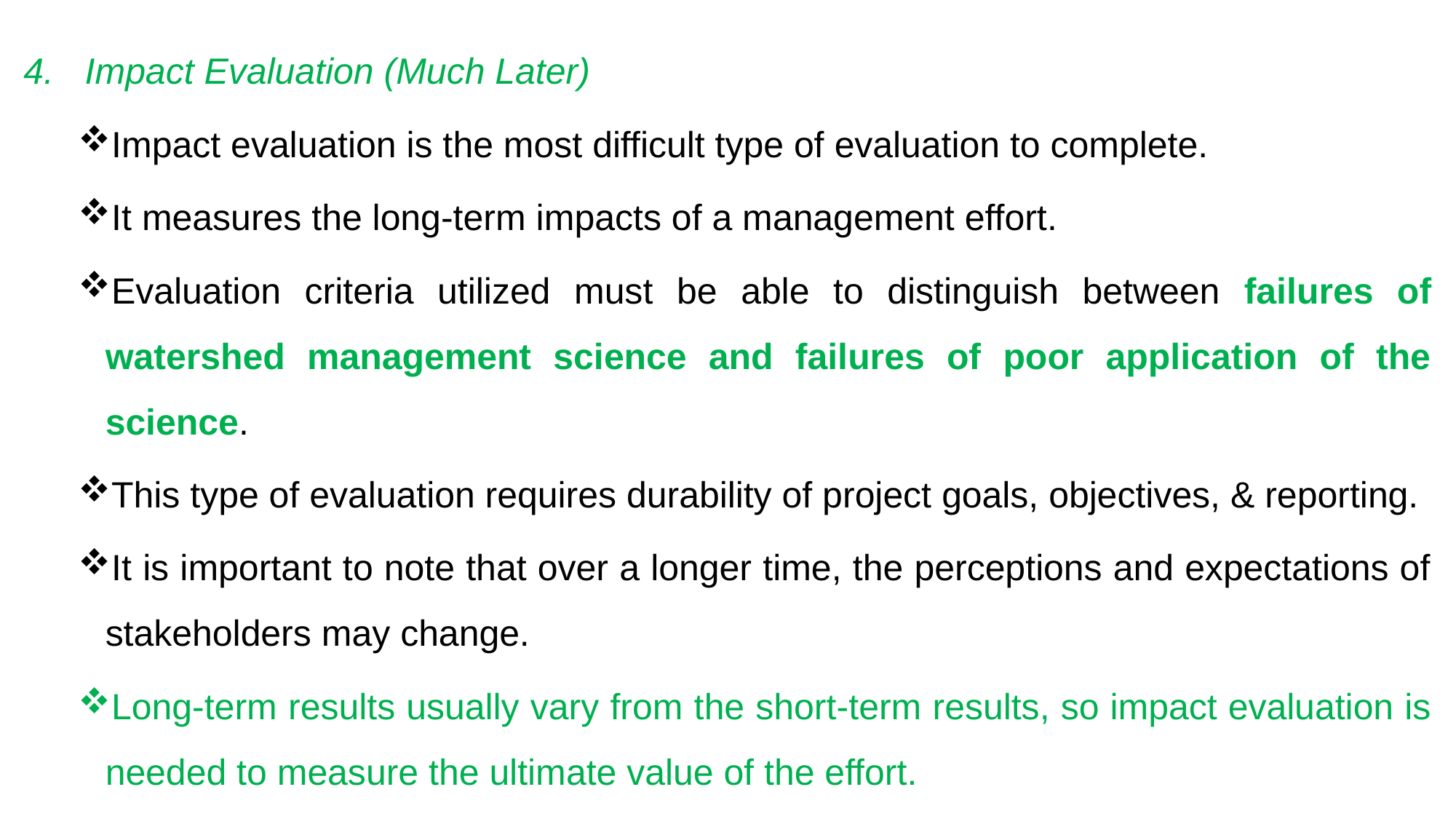

Impact Evaluation (Much Later)
Impact evaluation is the most difficult type of evaluation to complete.
It measures the long-term impacts of a management effort.
Evaluation criteria utilized must be able to distinguish between failures of watershed management science and failures of poor application of the science.
This type of evaluation requires durability of project goals, objectives, & reporting.
It is important to note that over a longer time, the perceptions and expectations of stakeholders may change.
Long-term results usually vary from the short-term results, so impact evaluation is needed to measure the ultimate value of the effort.